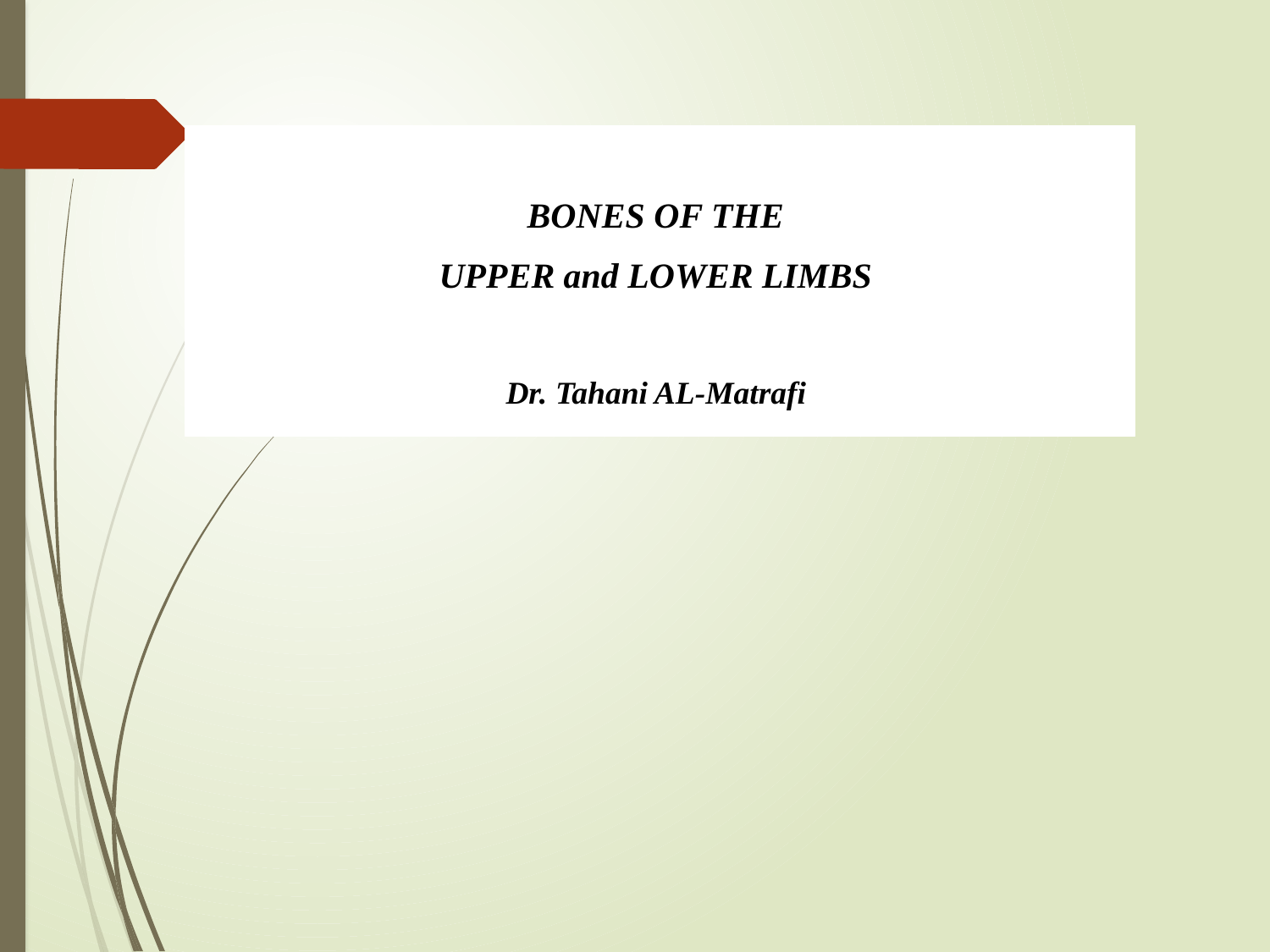

BONES OF THE
UPPER and LOWER LIMBS

Dr. Tahani AL-Matrafi